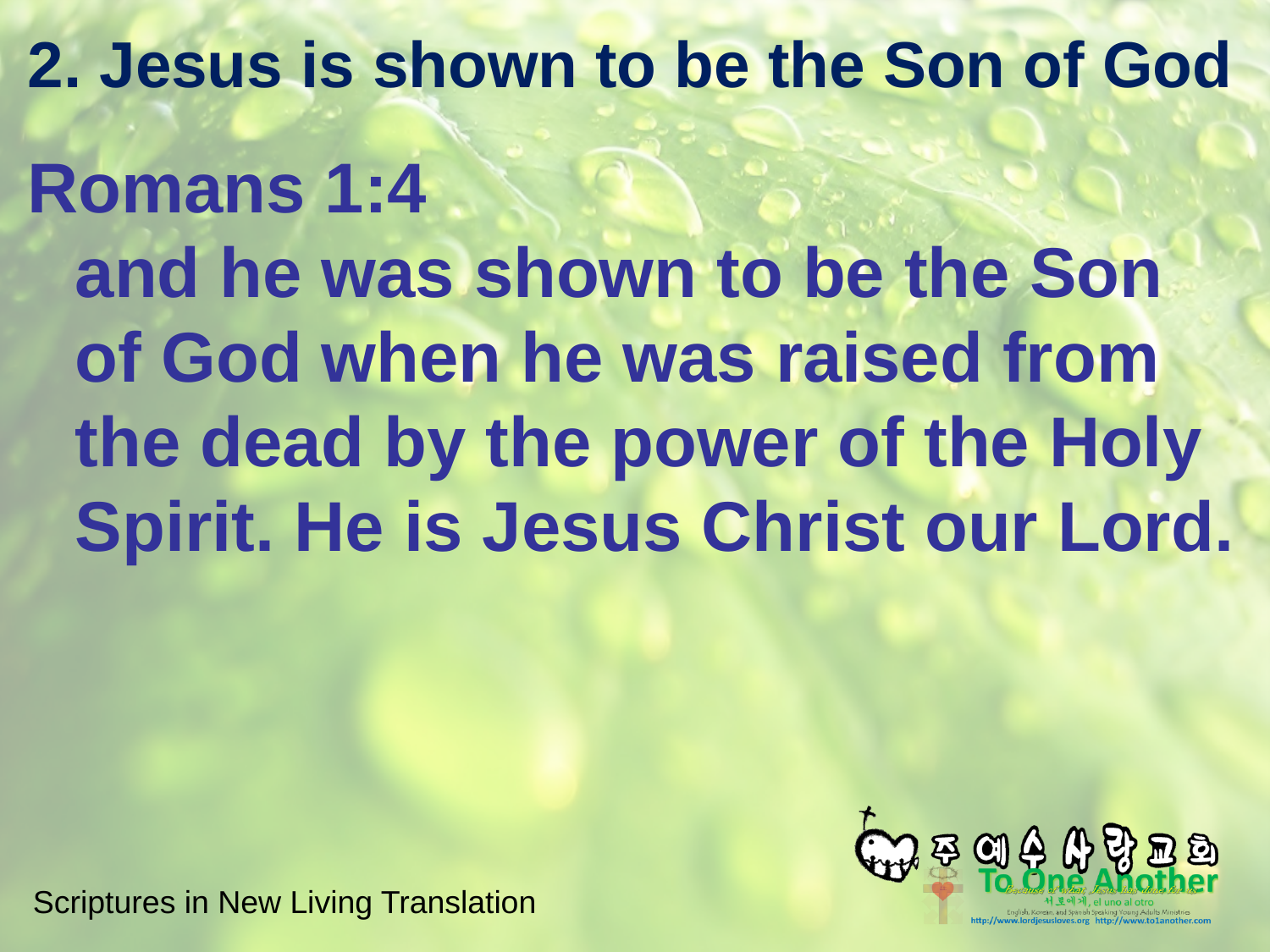

# 2. Jesus is shown to be the Son of God
Romans 1:4
and he was shown to be the Son of God when he was raised from the dead by the power of the Holy Spirit. He is Jesus Christ our Lord.